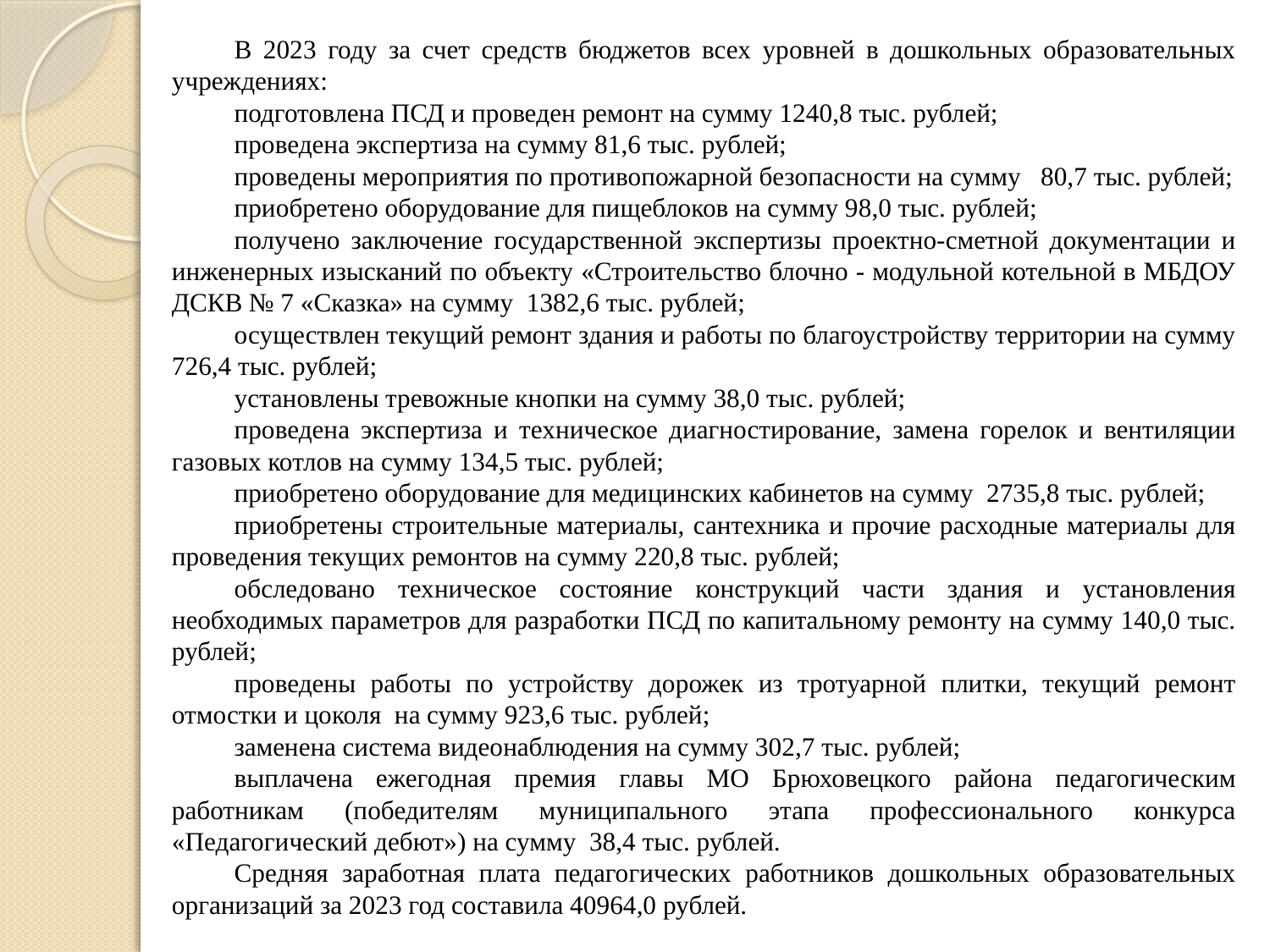

В 2023 году за счет средств бюджетов всех уровней в дошкольных образовательных учреждениях:
подготовлена ПСД и проведен ремонт на сумму 1240,8 тыс. рублей;
проведена экспертиза на сумму 81,6 тыс. рублей;
проведены мероприятия по противопожарной безопасности на сумму   80,7 тыс. рублей;
приобретено оборудование для пищеблоков на сумму 98,0 тыс. рублей;
получено заключение государственной экспертизы проектно-сметной документации и инженерных изысканий по объекту «Строительство блочно - модульной котельной в МБДОУ ДСКВ № 7 «Сказка» на сумму  1382,6 тыс. рублей;
осуществлен текущий ремонт здания и работы по благоустройству территории на сумму 726,4 тыс. рублей;
установлены тревожные кнопки на сумму 38,0 тыс. рублей;
проведена экспертиза и техническое диагностирование, замена горелок и вентиляции газовых котлов на сумму 134,5 тыс. рублей;
приобретено оборудование для медицинских кабинетов на сумму  2735,8 тыс. рублей;
приобретены строительные материалы, сантехника и прочие расходные материалы для проведения текущих ремонтов на сумму 220,8 тыс. рублей;
обследовано техническое состояние конструкций части здания и установления необходимых параметров для разработки ПСД по капитальному ремонту на сумму 140,0 тыс. рублей;
проведены работы по устройству дорожек из тротуарной плитки, текущий ремонт отмостки и цоколя  на сумму 923,6 тыс. рублей;
заменена система видеонаблюдения на сумму 302,7 тыс. рублей;
выплачена ежегодная премия главы МО Брюховецкого района педагогическим работникам (победителям муниципального этапа профессионального конкурса «Педагогический дебют») на сумму  38,4 тыс. рублей.
Средняя заработная плата педагогических работников дошкольных образовательных организаций за 2023 год составила 40964,0 рублей.